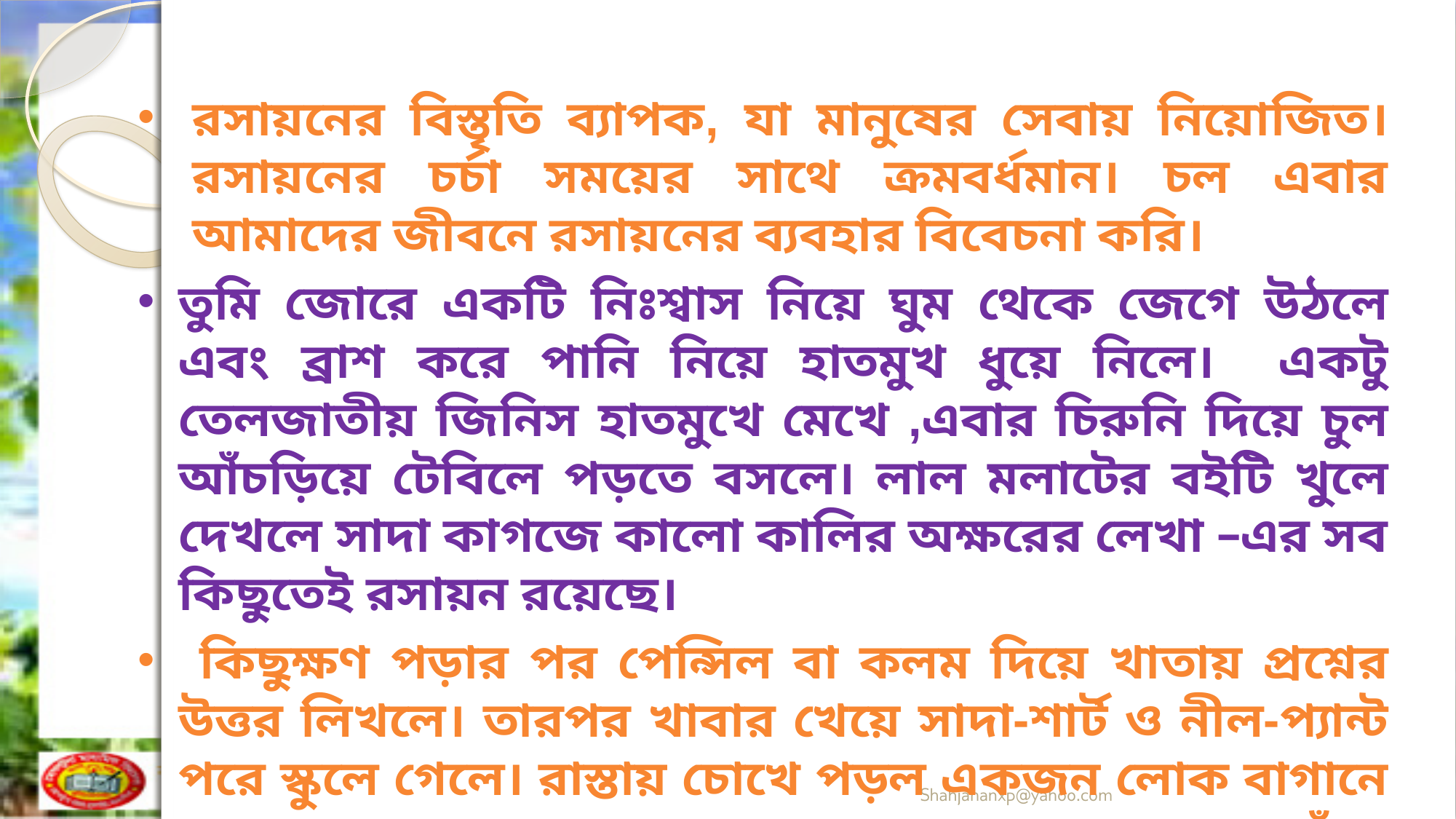

রসায়নের বিস্তৃতি ব্যাপক, যা মানুষের সেবায় নিয়োজিত। রসায়নের চর্চা সময়ের সাথে ক্রমবর্ধমান। চল এবার আমাদের জীবনে রসায়নের ব্যবহার বিবেচনা করি।
তুমি জোরে একটি নিঃশ্বাস নিয়ে ঘুম থেকে জেগে উঠলে এবং ব্রাশ করে পানি নিয়ে হাতমুখ ধুয়ে নিলে।  একটু তেলজাতীয় জিনিস হাতমুখে মেখে ,এবার চিরুনি দিয়ে চুল আঁচড়িয়ে টেবিলে পড়তে বসলে। লাল মলাটের বইটি খুলে দেখলে সাদা কাগজে কালো কালির অক্ষরের লেখা –এর সব কিছুতেই রসায়ন রয়েছে।
 কিছুক্ষণ পড়ার পর পেন্সিল বা কলম দিয়ে খাতায় প্রশ্নের উত্তর লিখলে। তারপর খাবার খেয়ে সাদা-শার্ট ও নীল-প্যান্ট পরে স্কুলে গেলে। রাস্তায় চোখে পড়ল একজন লোক বাগানে বা ক্ষেতে সার ব্যবহার করছে। খেয়াল করলে যে, ধোঁয়া উড়িয়ে একটা মোটরসাইকেল তোমার পাশ দিয়ে চলে গেল। এসবের মধ্যেও রয়েছে রসায়ন।
Shahjahanxp@yahoo.com